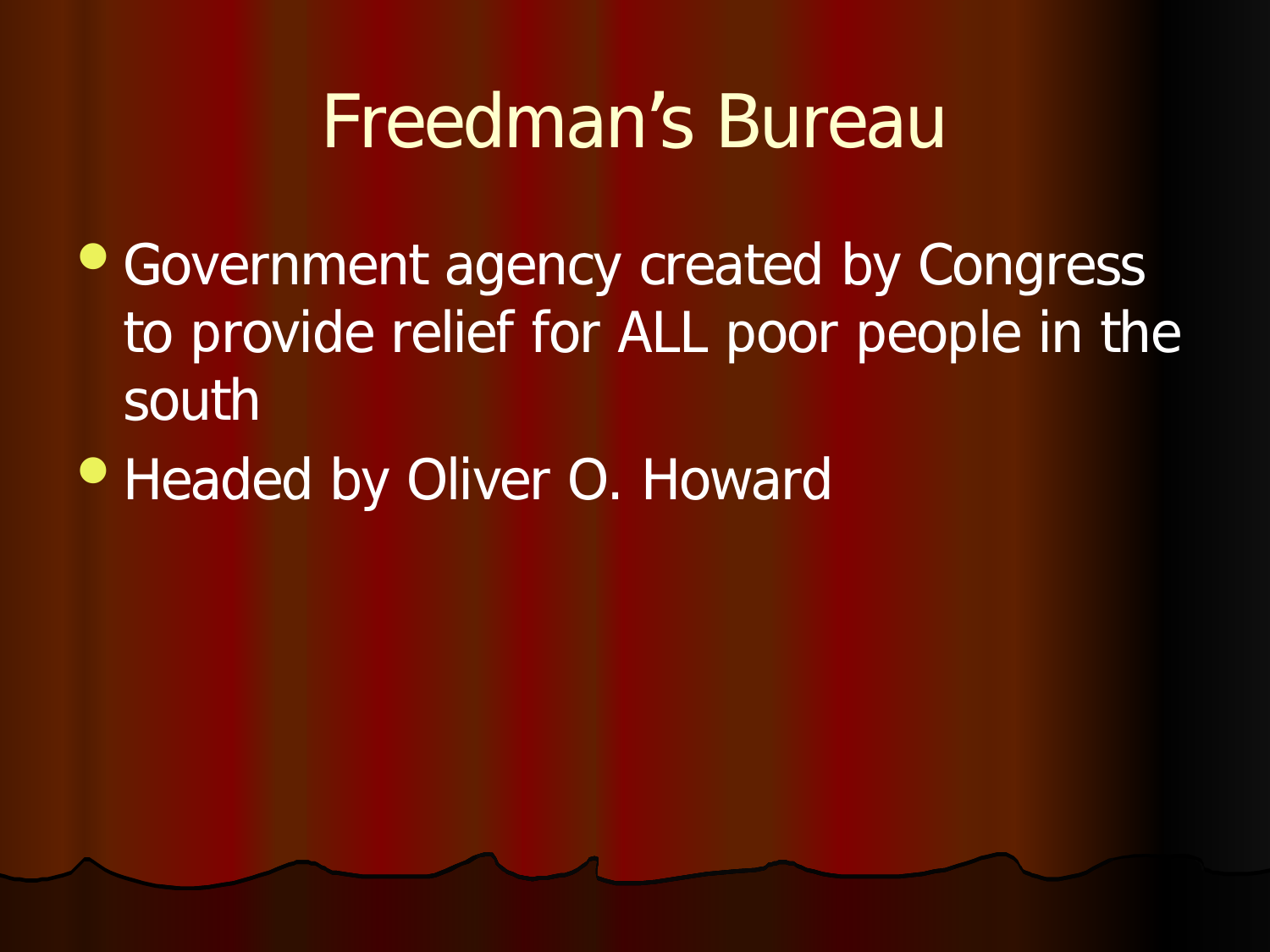

# Freedman’s Bureau
Government agency created by Congress to provide relief for ALL poor people in the south
Headed by Oliver O. Howard